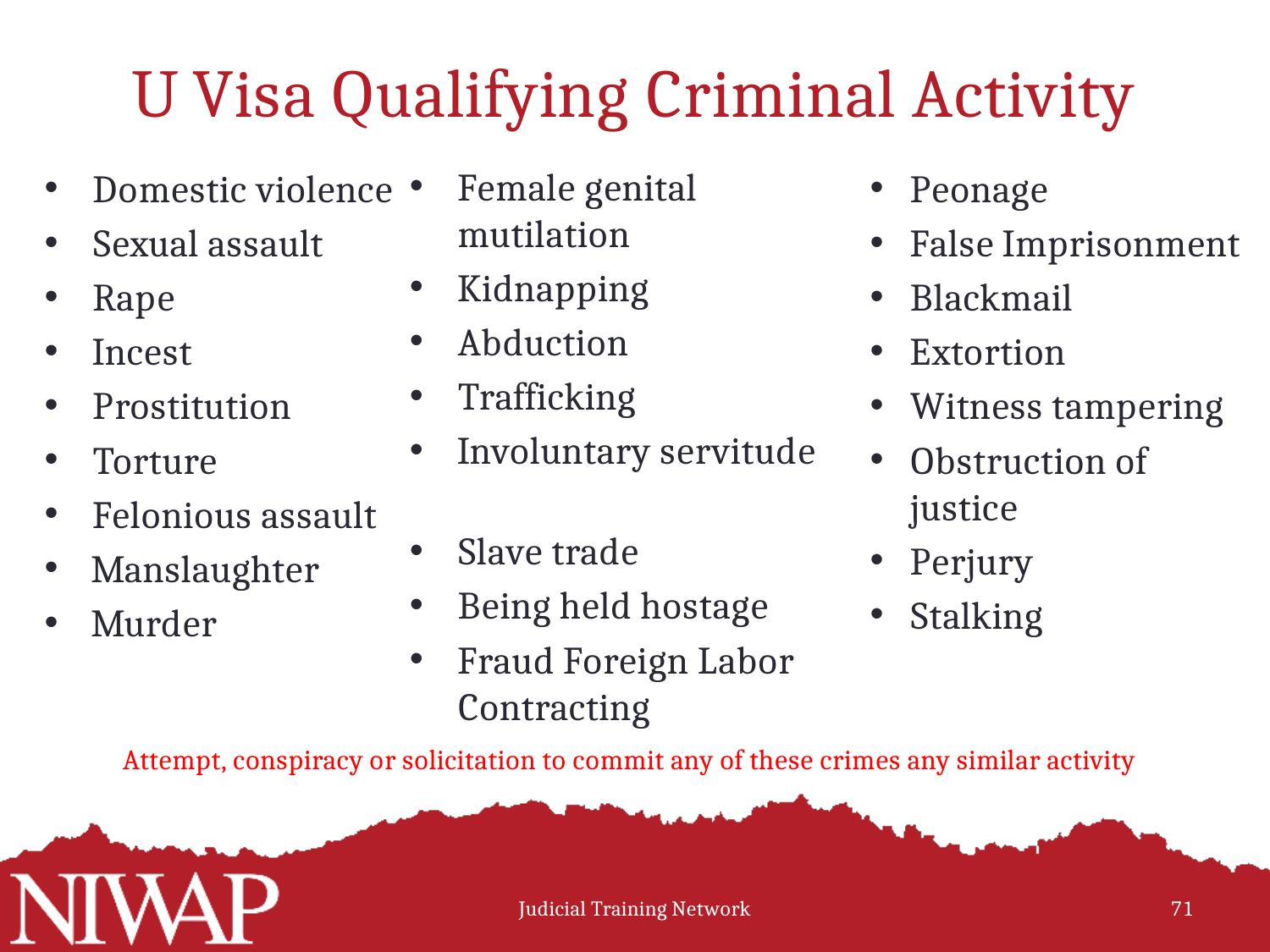

# U Visa Qualifying Criminal Activity
Female genital mutilation
Kidnapping
Abduction
Trafficking
Involuntary servitude
Slave trade
Being held hostage
Fraud Foreign Labor Contracting

Domestic violence
Sexual assault
Rape
Incest
Prostitution
Torture
Felonious assault
Manslaughter
Murder

Peonage
False Imprisonment
Blackmail
Extortion
Witness tampering
Obstruction of justice
Perjury
Stalking

Attempt, conspiracy or solicitation to commit any of these crimes any similar activity
Judicial Training Network
71